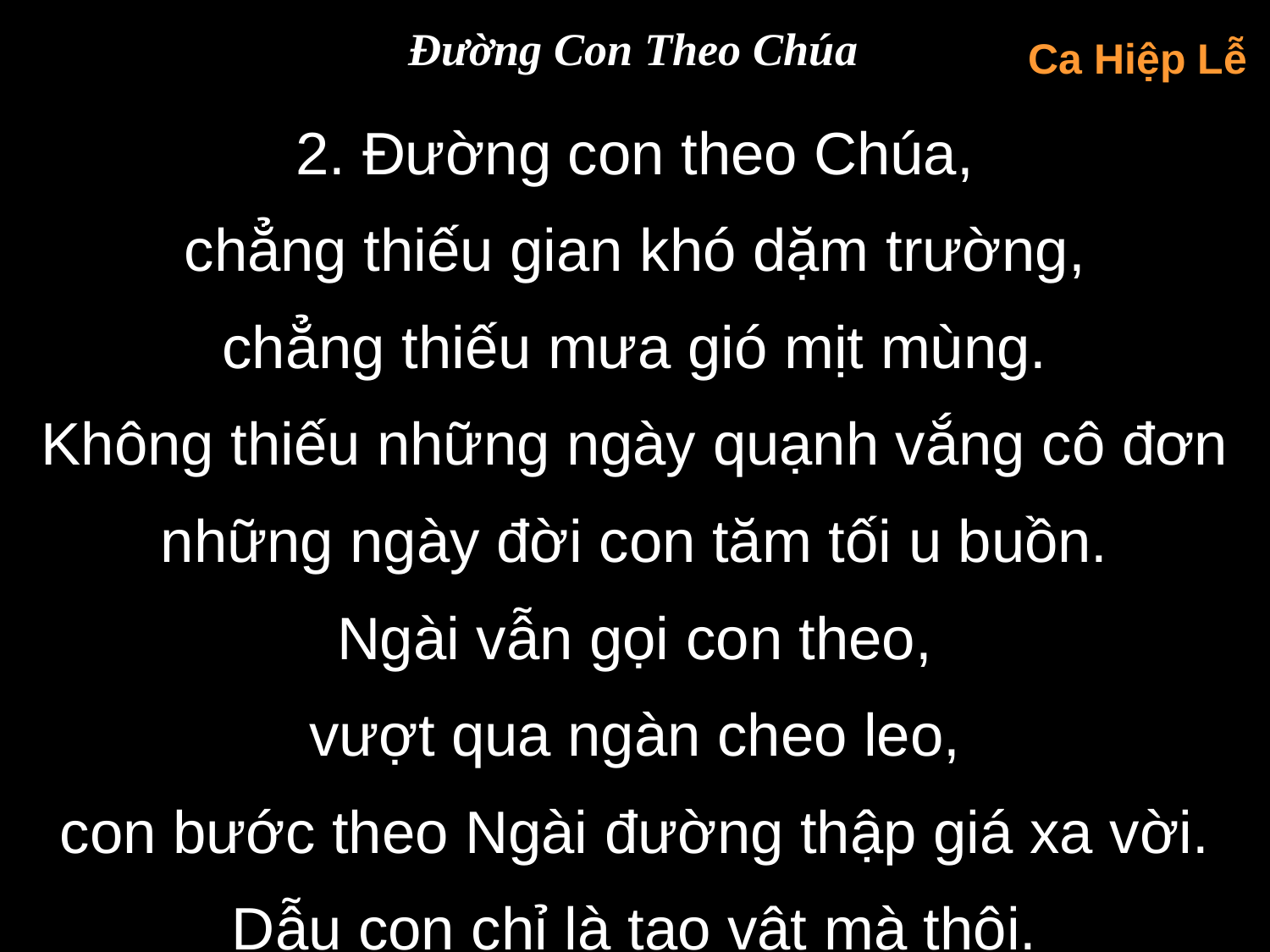

Đường Con Theo Chúa
Ca Hiệp Lễ
2. Đường con theo Chúa,
chẳng thiếu gian khó dặm trường,
chẳng thiếu mưa gió mịt mùng.
Không thiếu những ngày quạnh vắng cô đơn những ngày đời con tăm tối u buồn.
Ngài vẫn gọi con theo,
vượt qua ngàn cheo leo,
con bước theo Ngài đường thập giá xa vời. Dẫu con chỉ là tạo vật mà thôi.